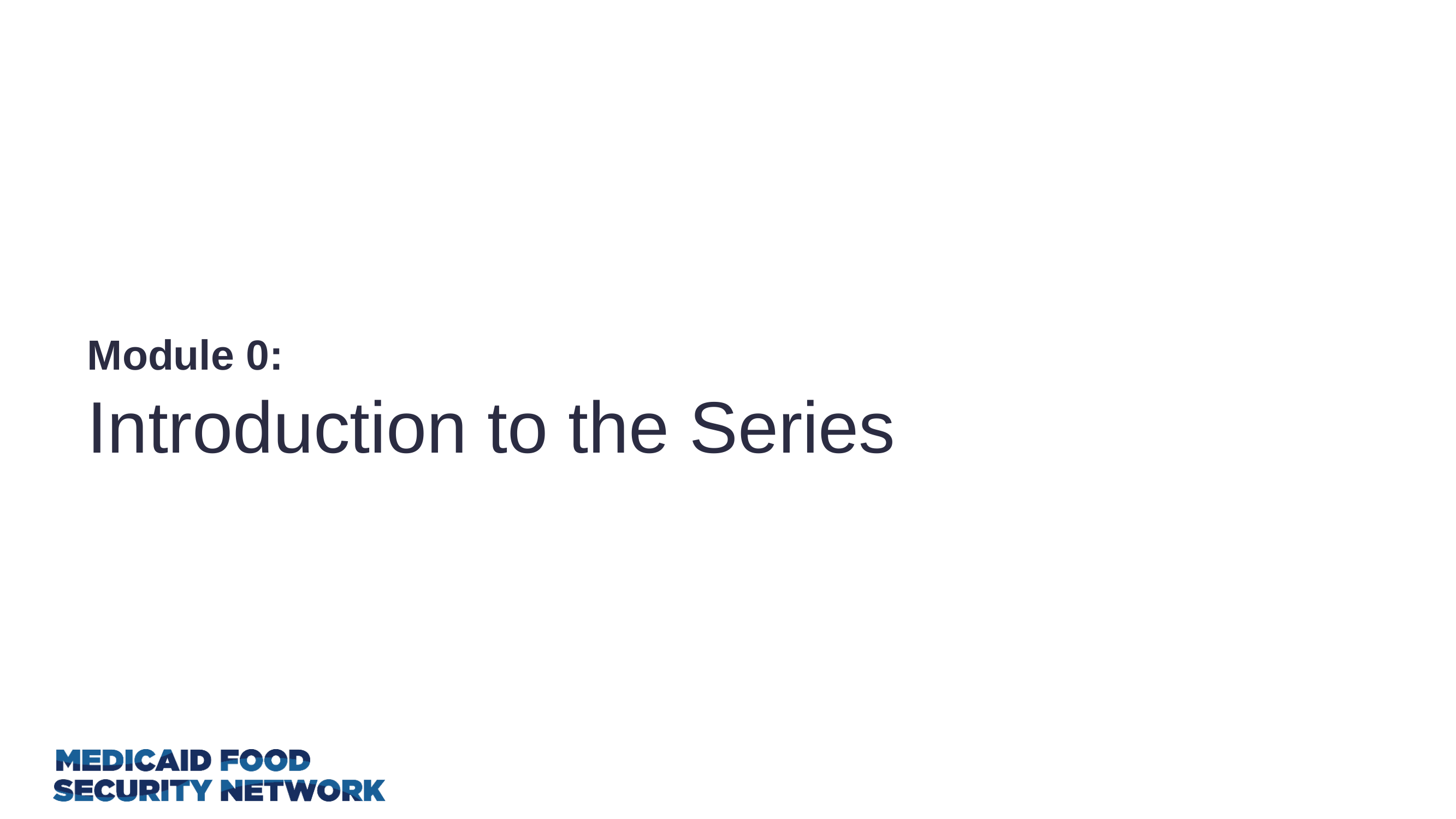

# Module 0:
Introduction to the Series